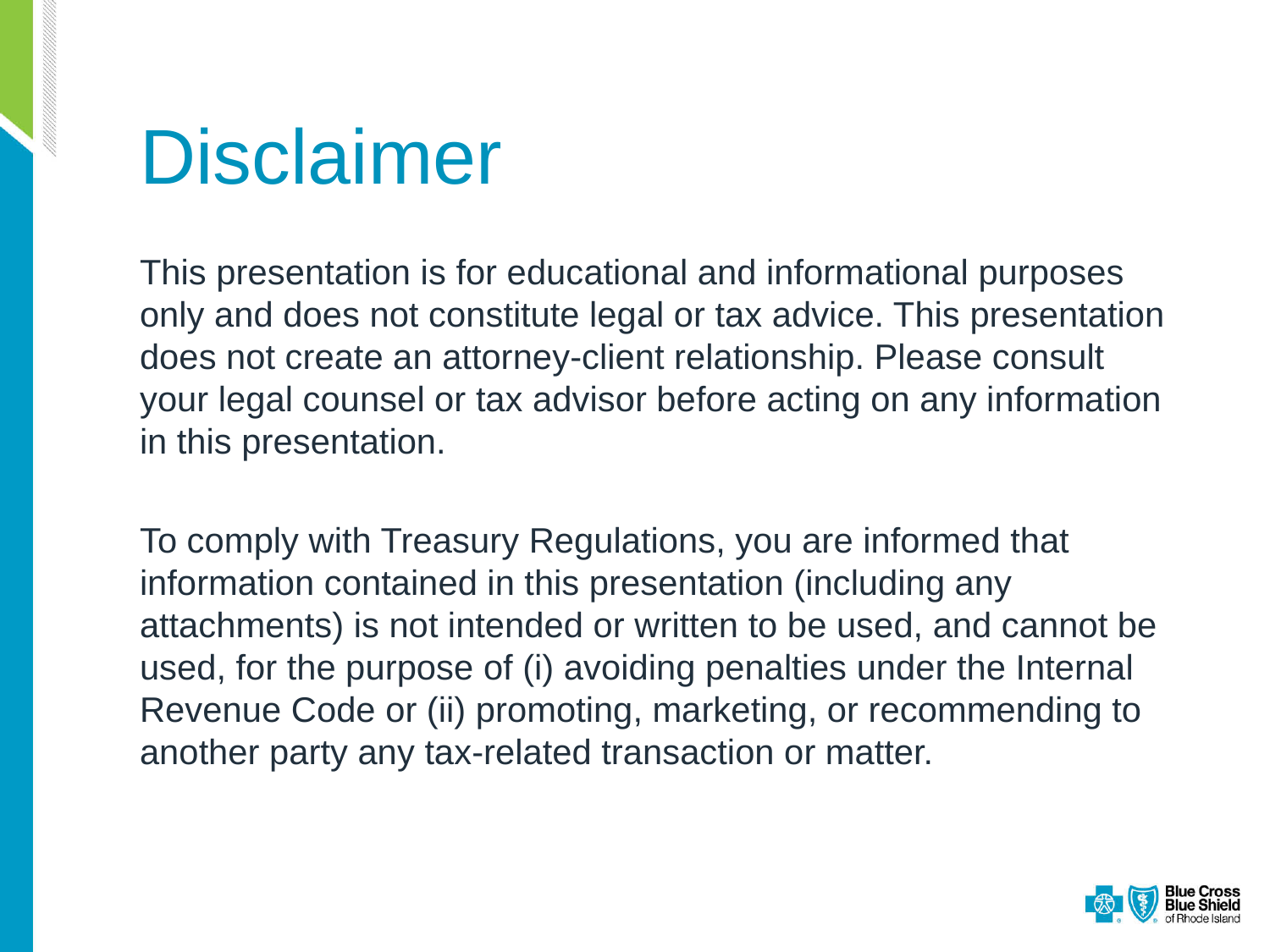

# Disclaimer
This presentation is for educational and informational purposes only and does not constitute legal or tax advice. This presentation does not create an attorney-client relationship. Please consult your legal counsel or tax advisor before acting on any information in this presentation.

To comply with Treasury Regulations, you are informed that information contained in this presentation (including any attachments) is not intended or written to be used, and cannot be used, for the purpose of (i) avoiding penalties under the Internal Revenue Code or (ii) promoting, marketing, or recommending to another party any tax-related transaction or matter.